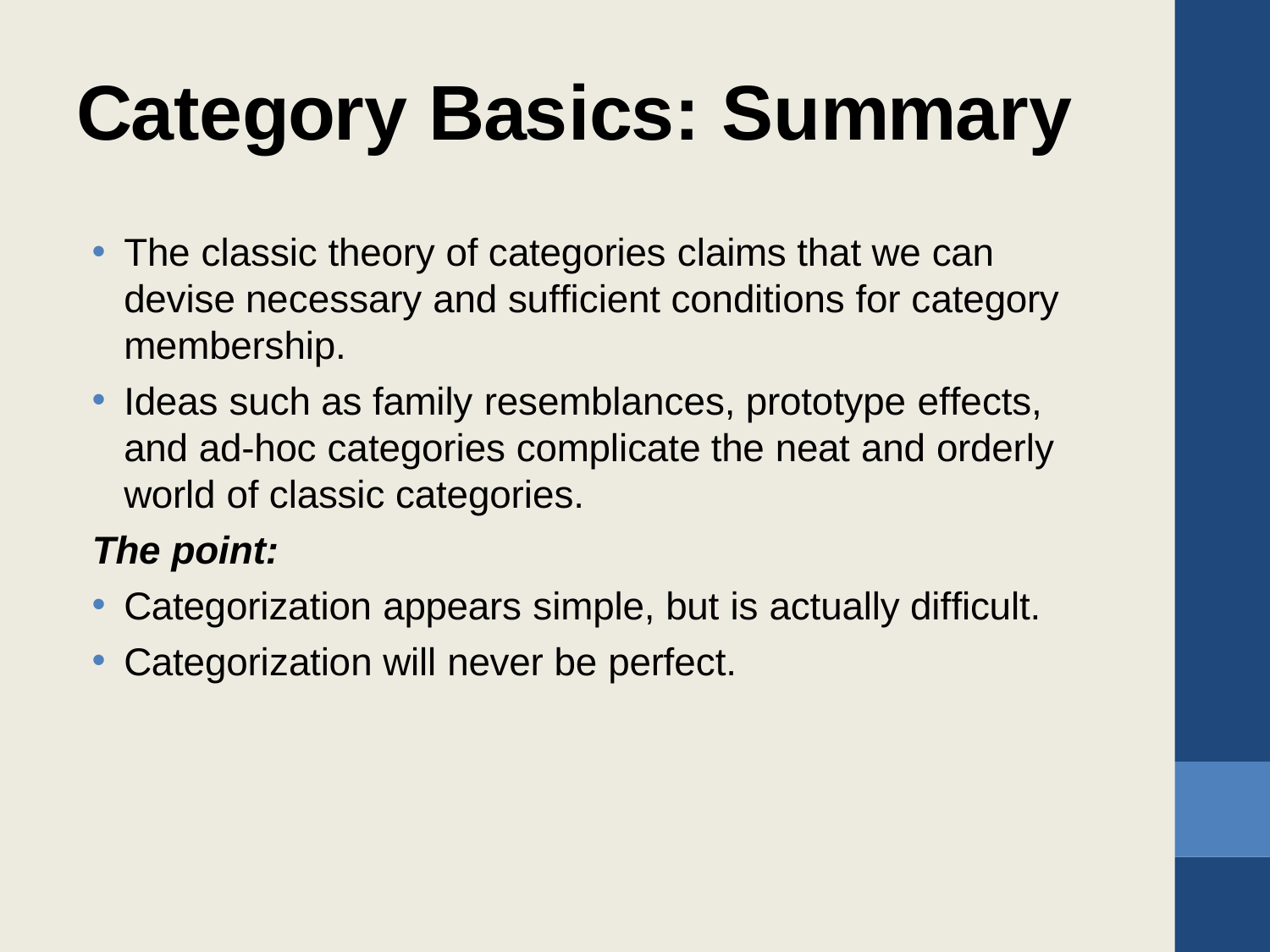

# Category Basics: Summary
The classic theory of categories claims that we can devise necessary and sufficient conditions for category membership.

Ideas such as family resemblances, prototype effects, and ad-hoc categories complicate the neat and orderly world of classic categories.

The point:

Categorization appears simple, but is actually difficult.

Categorization will never be perfect.